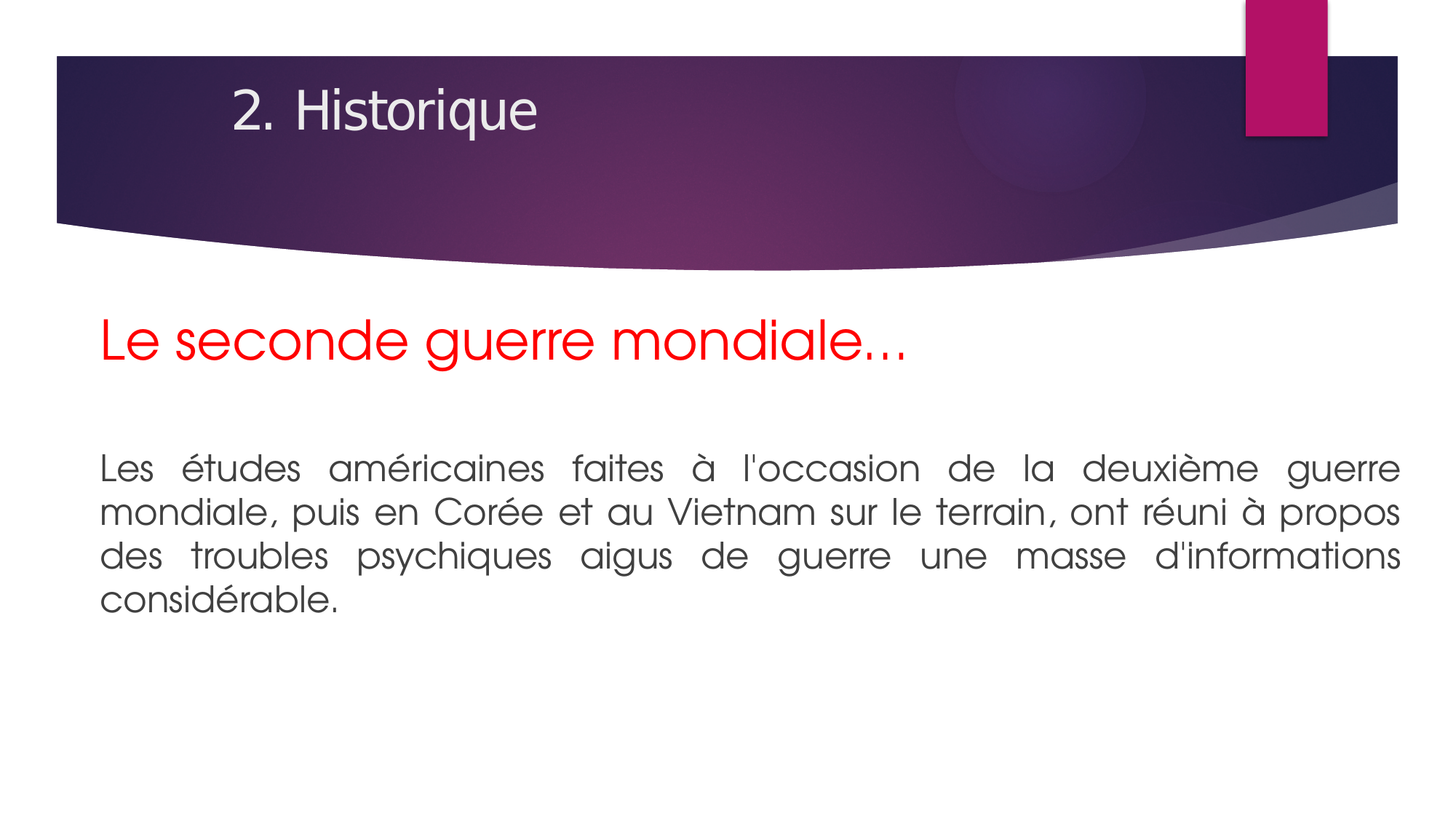

# 2. Historique
	Le seconde guerre mondiale…

	Les études américaines faites à l'occasion de la deuxième guerre mondiale, puis en Corée et au Vietnam sur le terrain, ont réuni à propos des troubles psychiques aigus de guerre une masse d'informations considérable.